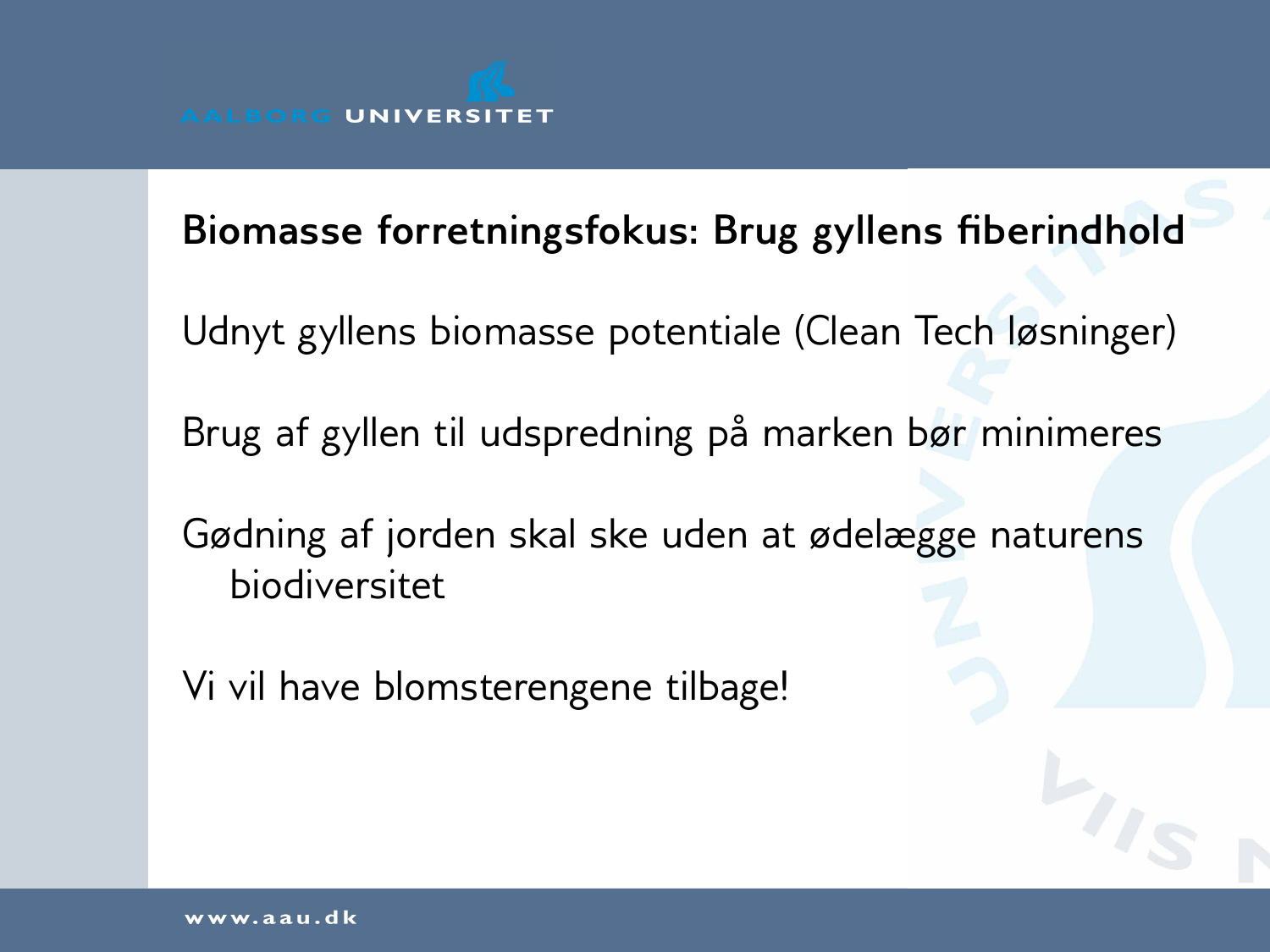

# Biomasse forretningsfokus: Brug gyllens fiberindhold
Udnyt gyllens biomasse potentiale (Clean Tech løsninger)

Brug af gyllen til udspredning på marken bør minimeres

Gødning af jorden skal ske uden at ødelægge naturens biodiversitet

Vi vil have blomsterengene tilbage!